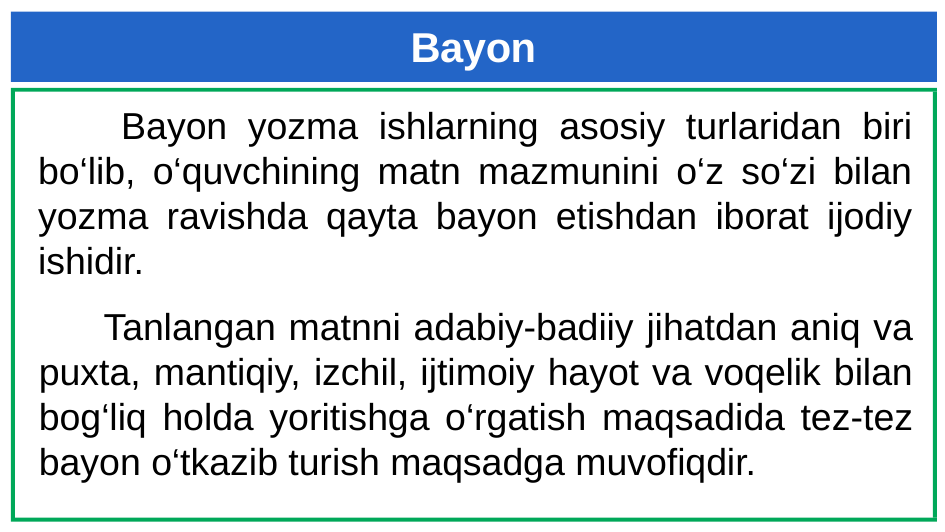

# Bayon
    Bayon yozma ishlarning asosiy turlaridan biri bo‘lib, o‘quvchining matn mazmunini o‘z so‘zi bilan yozma ravishda qayta bayon etishdan iborat ijodiy ishidir.
     Tanlangan matnni adabiy-badiiy jihatdan aniq va puxta, mantiqiy, izchil, ijtimoiy hayot va voqelik bilan bog‘liq holda yoritishga o‘rgatish maqsadida tez-tez bayon o‘tkazib turish maqsadga muvofiqdir.